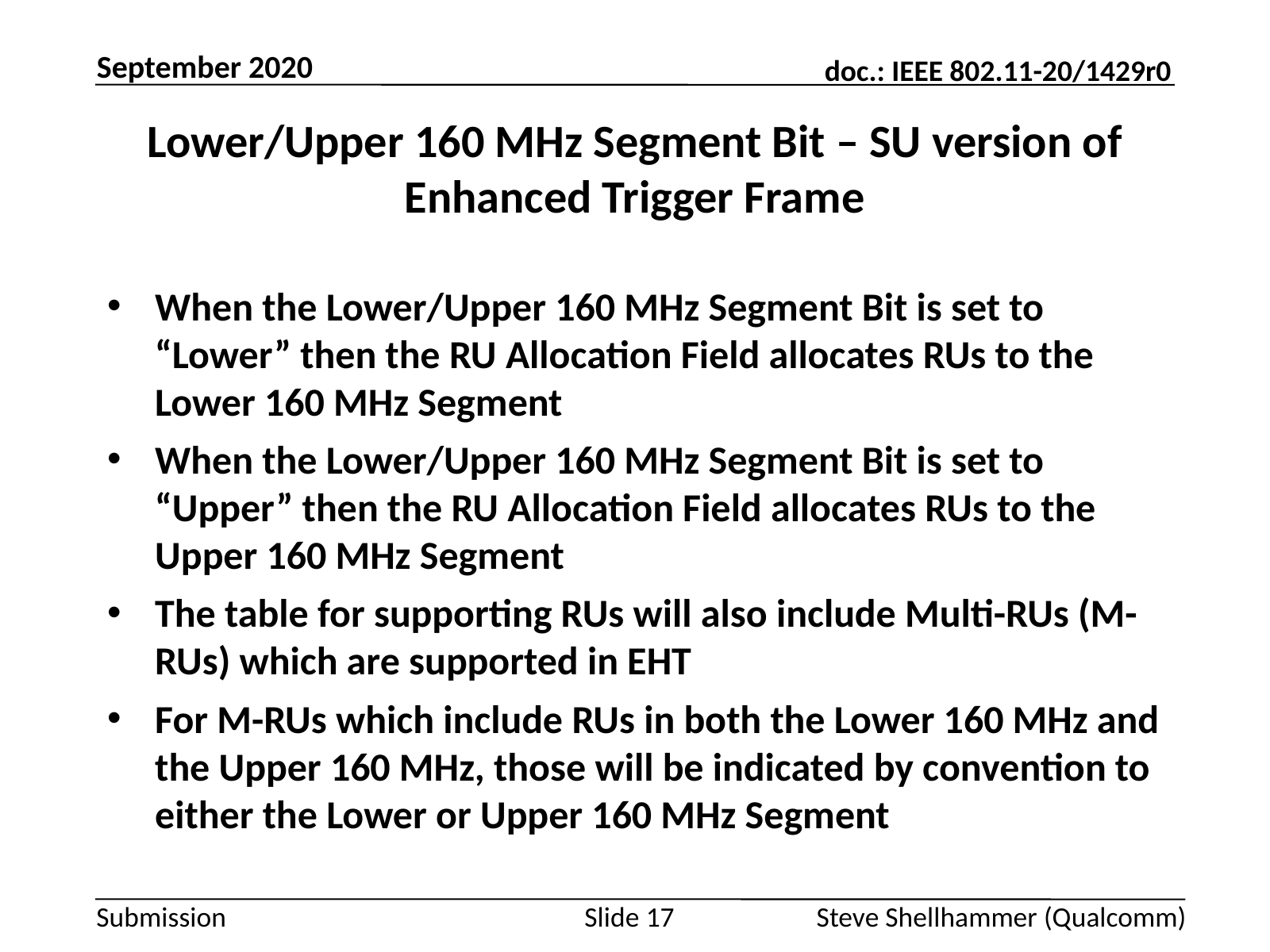

September 2020
# Lower/Upper 160 MHz Segment Bit – SU version of Enhanced Trigger Frame
When the Lower/Upper 160 MHz Segment Bit is set to “Lower” then the RU Allocation Field allocates RUs to the Lower 160 MHz Segment
When the Lower/Upper 160 MHz Segment Bit is set to “Upper” then the RU Allocation Field allocates RUs to the Upper 160 MHz Segment
The table for supporting RUs will also include Multi-RUs (M-RUs) which are supported in EHT
For M-RUs which include RUs in both the Lower 160 MHz and the Upper 160 MHz, those will be indicated by convention to either the Lower or Upper 160 MHz Segment
Slide 17
Steve Shellhammer (Qualcomm)